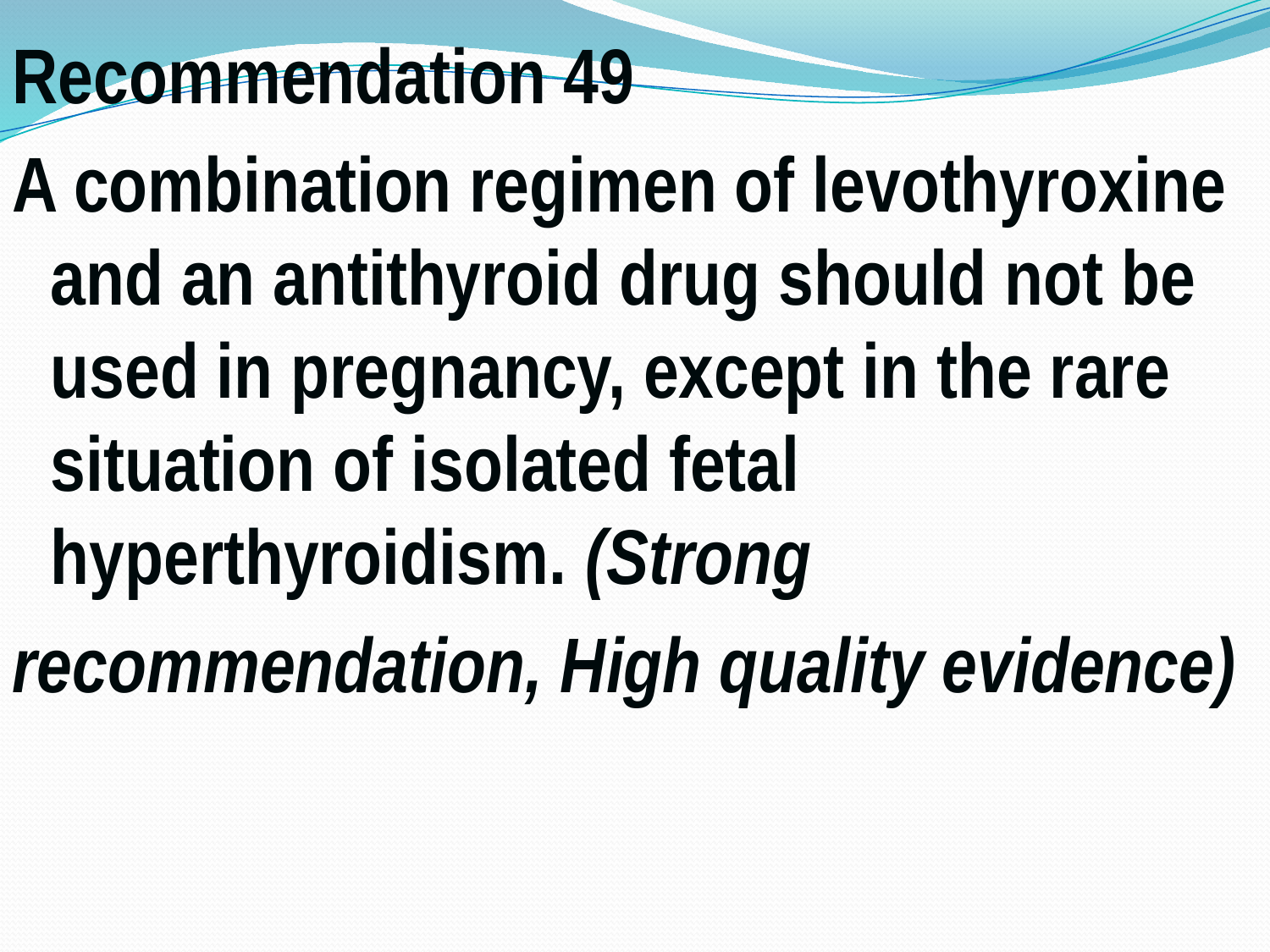

Recommendation 49
A combination regimen of levothyroxine and an antithyroid drug should not be used in pregnancy, except in the rare situation of isolated fetal hyperthyroidism. (Strong
recommendation, High quality evidence)